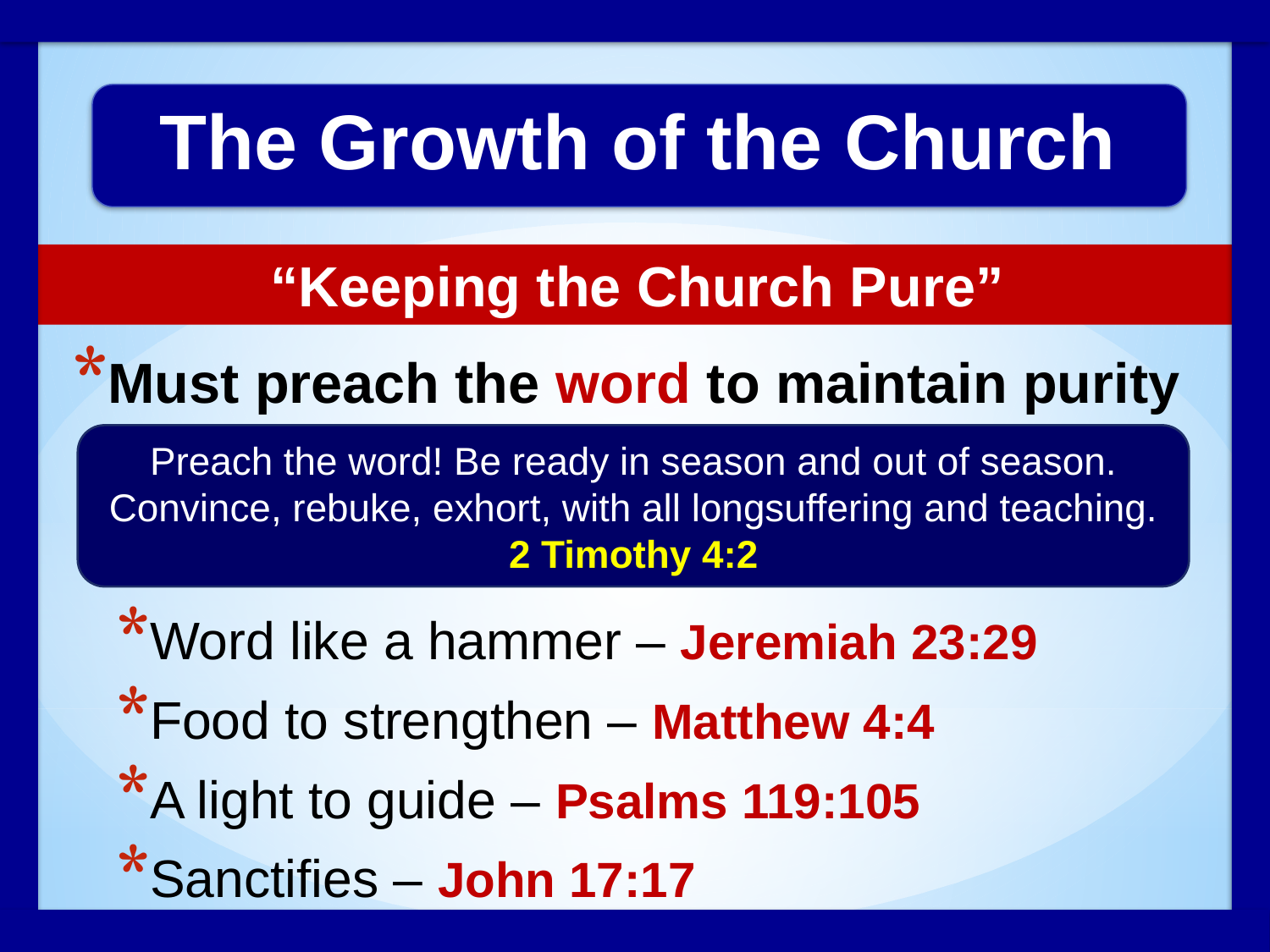

The Growth of the Church
“Keeping the Church Pure”
Must preach the word to maintain purity

Word like a hammer – Jeremiah 23:29
Food to strengthen – Matthew 4:4
A light to guide – Psalms 119:105
Sanctifies – John 17:17

Preach the word! Be ready in season and out of season. Convince, rebuke, exhort, with all longsuffering and teaching. 2 Timothy 4:2